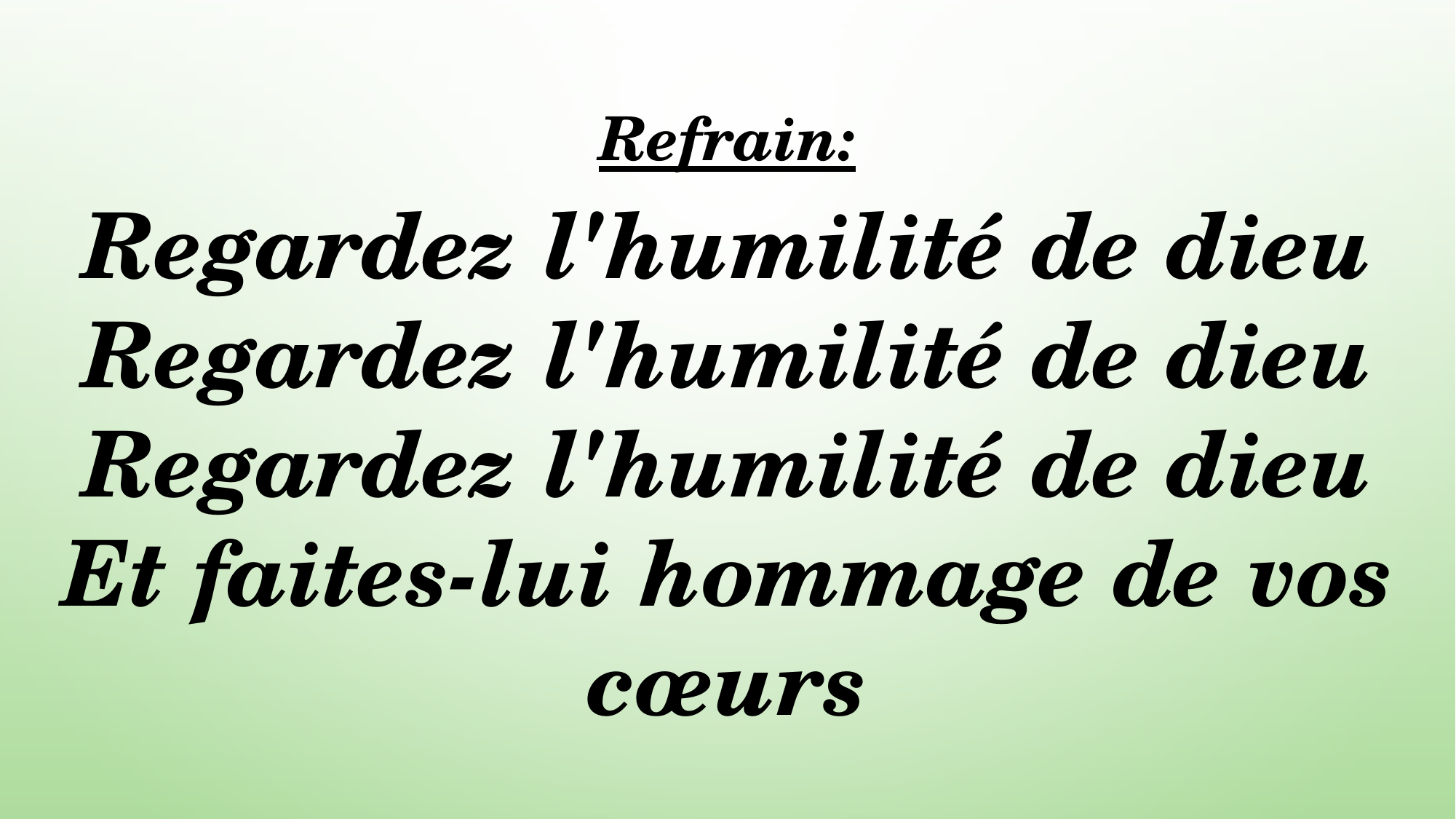

Refrain:
Regardez l'humilité de dieu
Regardez l'humilité de dieu
Regardez l'humilité de dieu
Et faites-lui hommage de vos cœurs